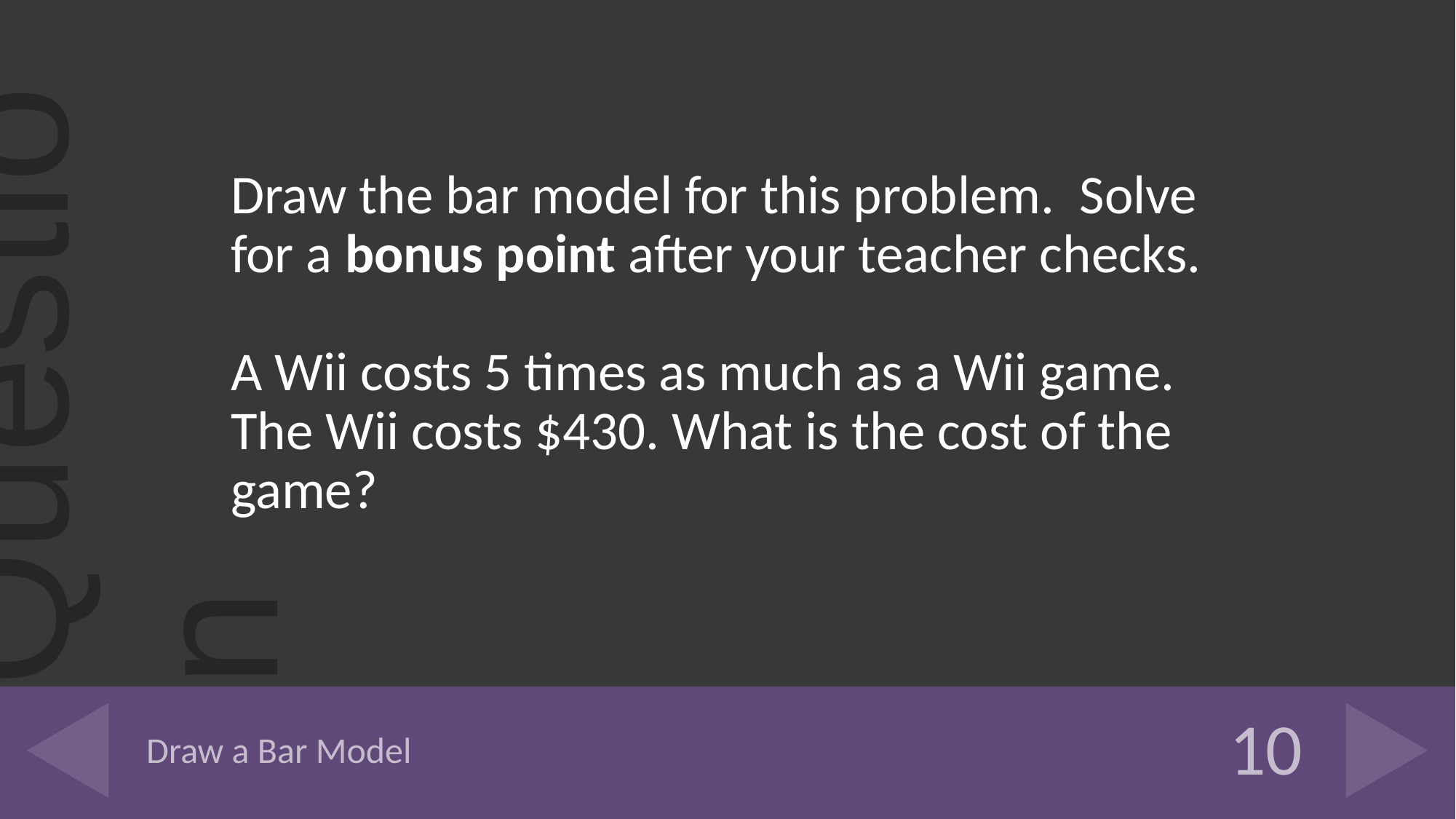

Draw the bar model for this problem.  Solve for a bonus point after your teacher checks.

A Wii costs 5 times as much as a Wii game. The Wii costs $430. What is the cost of the game?
# Draw a Bar Model
10